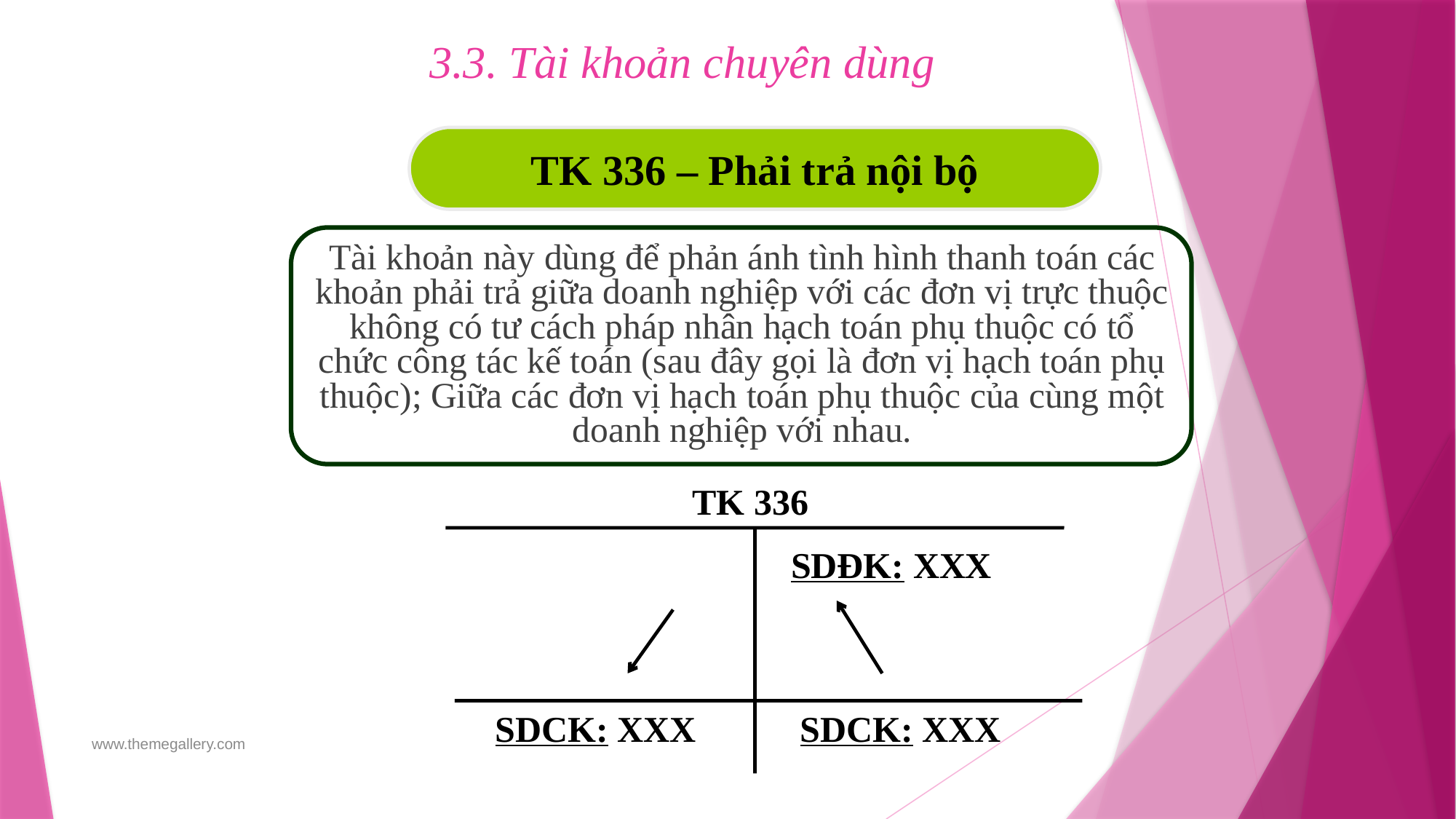

# 3.3. Tài khoản chuyên dùng
TK 336 – Phải trả nội bộ

Tài khoản này dùng để phản ánh tình hình thanh toán các khoản phải trả giữa doanh nghiệp với các đơn vị trực thuộc không có tư cách pháp nhân hạch toán phụ thuộc có tổ chức công tác kế toán (sau đây gọi là đơn vị hạch toán phụ thuộc); Giữa các đơn vị hạch toán phụ thuộc của cùng một doanh nghiệp với nhau.
TK 336

SDĐK: XXX

SDCK: XXX
SDCK: XXX
www.themegallery.com